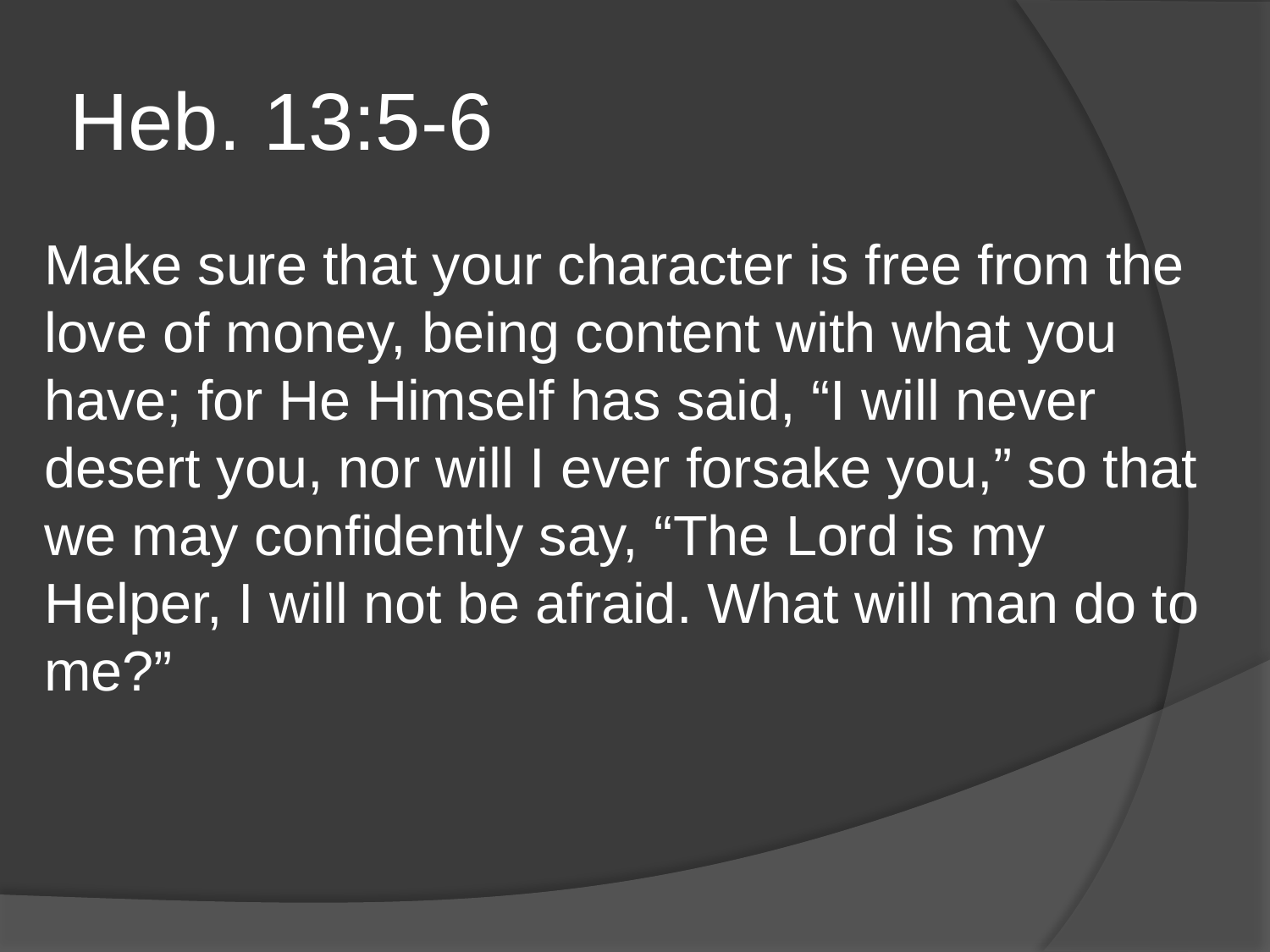

# Heb. 13:5-6
Make sure that your character is free from the love of money, being content with what you have; for He Himself has said, “I will never desert you, nor will I ever forsake you,” so that we may confidently say, “The Lord is my Helper, I will not be afraid. What will man do to me?”